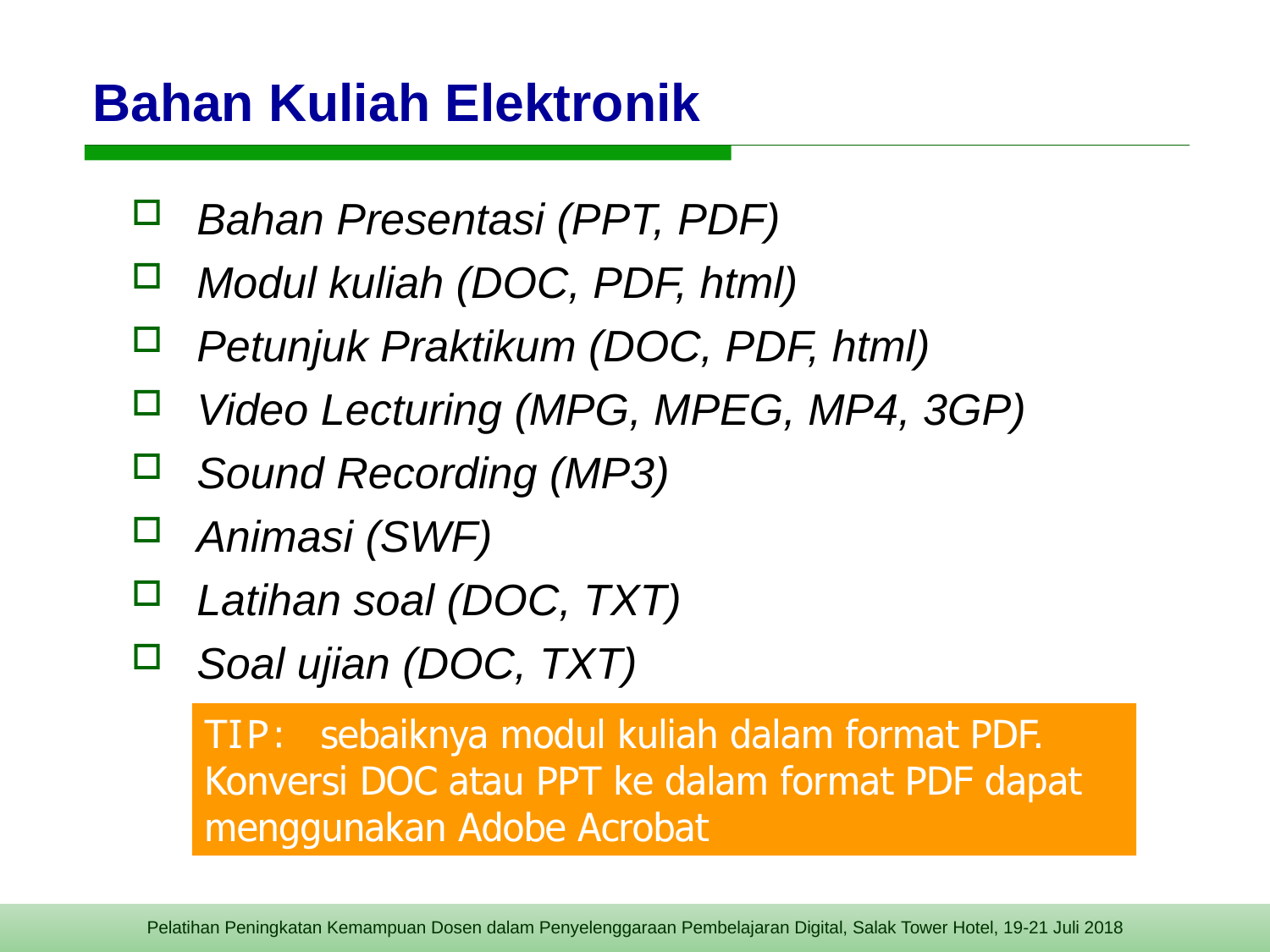

# Bahan Kuliah Elektronik
Bahan Presentasi (PPT, PDF)
Modul kuliah (DOC, PDF, html)
Petunjuk Praktikum (DOC, PDF, html)
Video Lecturing (MPG, MPEG, MP4, 3GP)
Sound Recording (MP3)
Animasi (SWF)
Latihan soal (DOC, TXT)
Soal ujian (DOC, TXT)

TIP:   sebaiknya modul kuliah dalam format PDF. Konversi DOC atau PPT ke dalam format PDF dapat menggunakan Adobe Acrobat